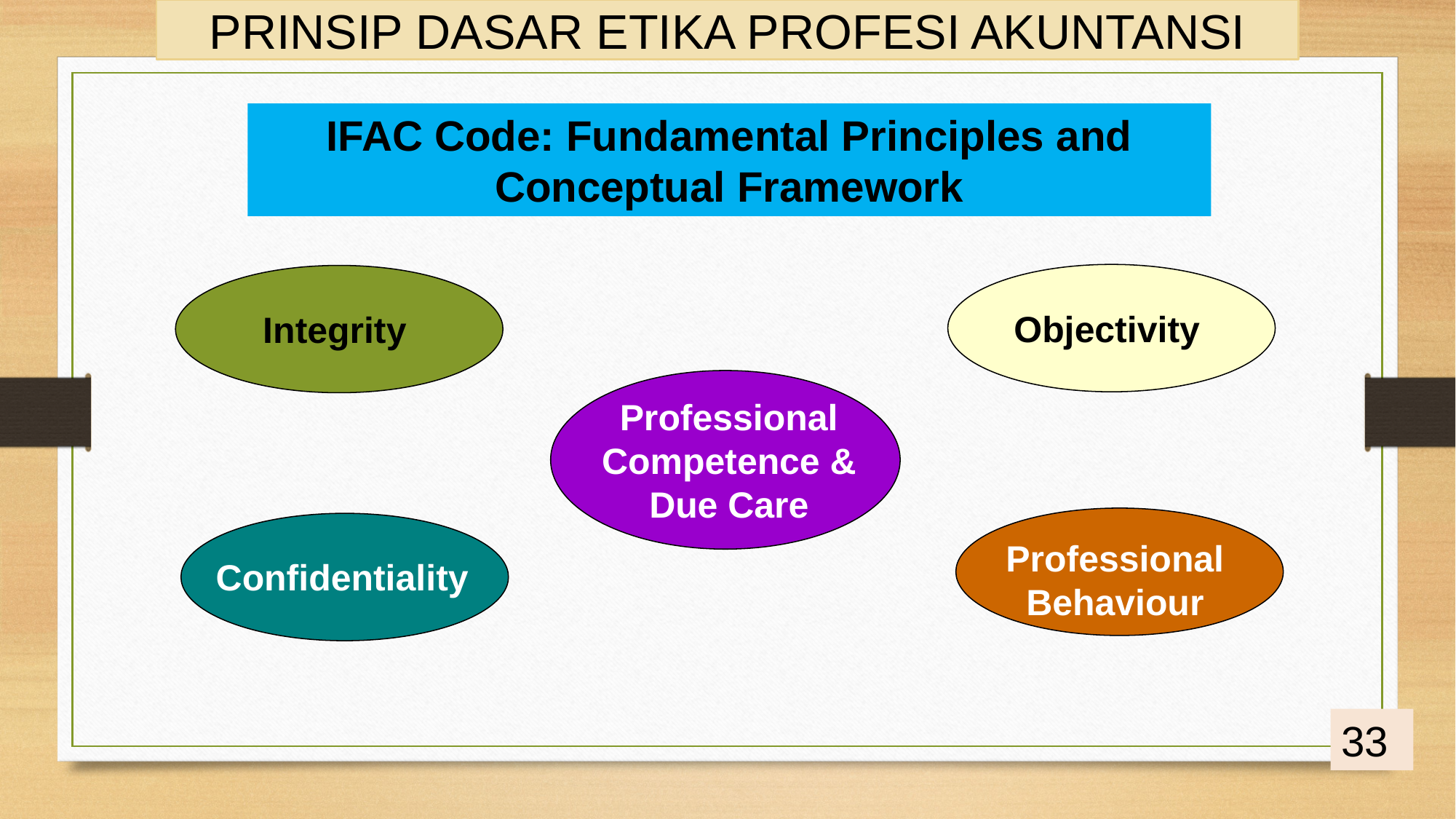

PRINSIP DASAR ETIKA PROFESI AKUNTANSI
IFAC Code: Fundamental Principles and Conceptual Framework

Objectivity

Integrity

Professional Competence & Due Care

Professional Behaviour
Confidentiality
33